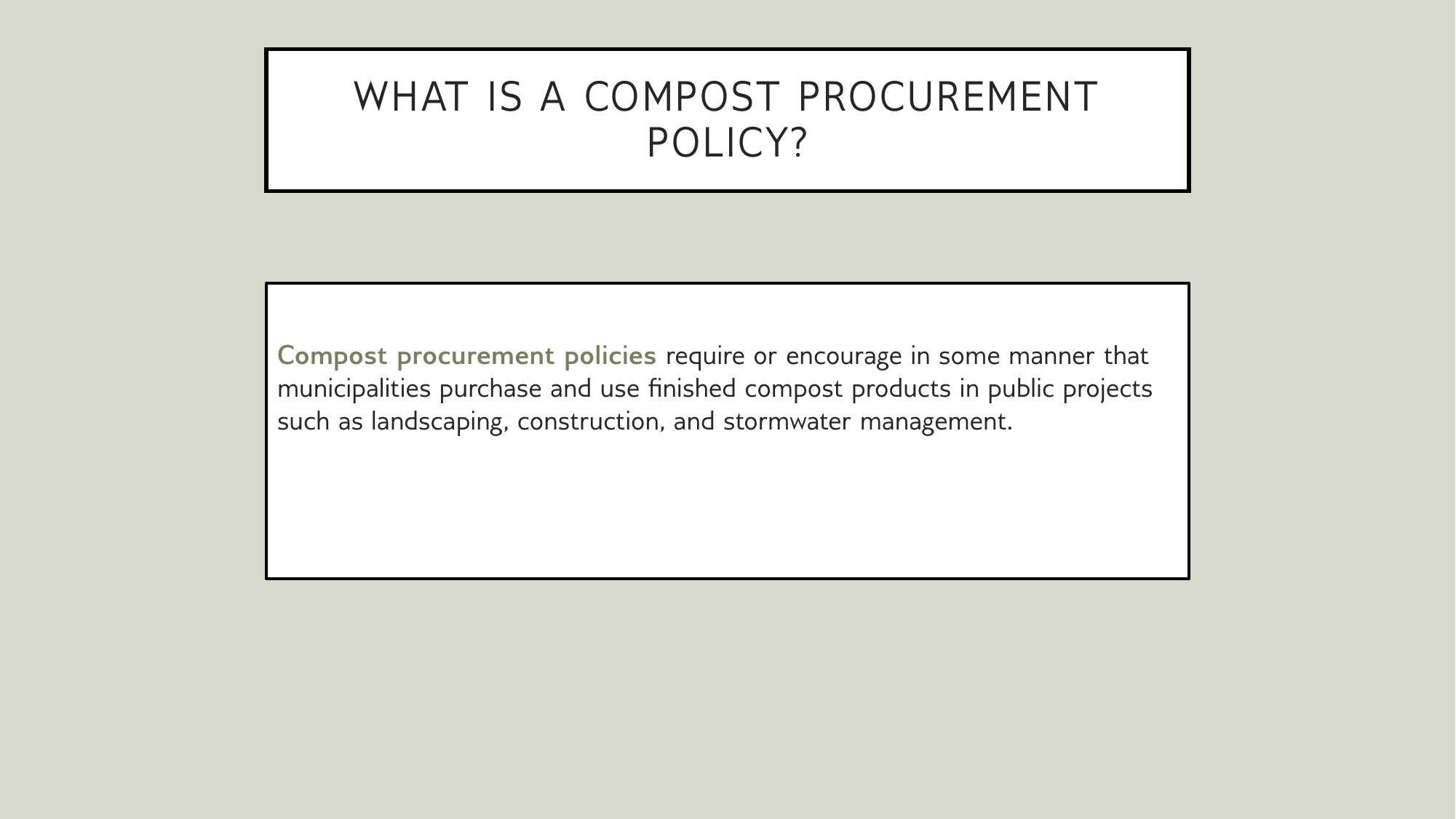

# What is a Compost Procurement Policy?

Compost procurement policies require or encourage in some manner that  municipalities purchase and use finished compost products in public projects such as landscaping, construction, and stormwater management.